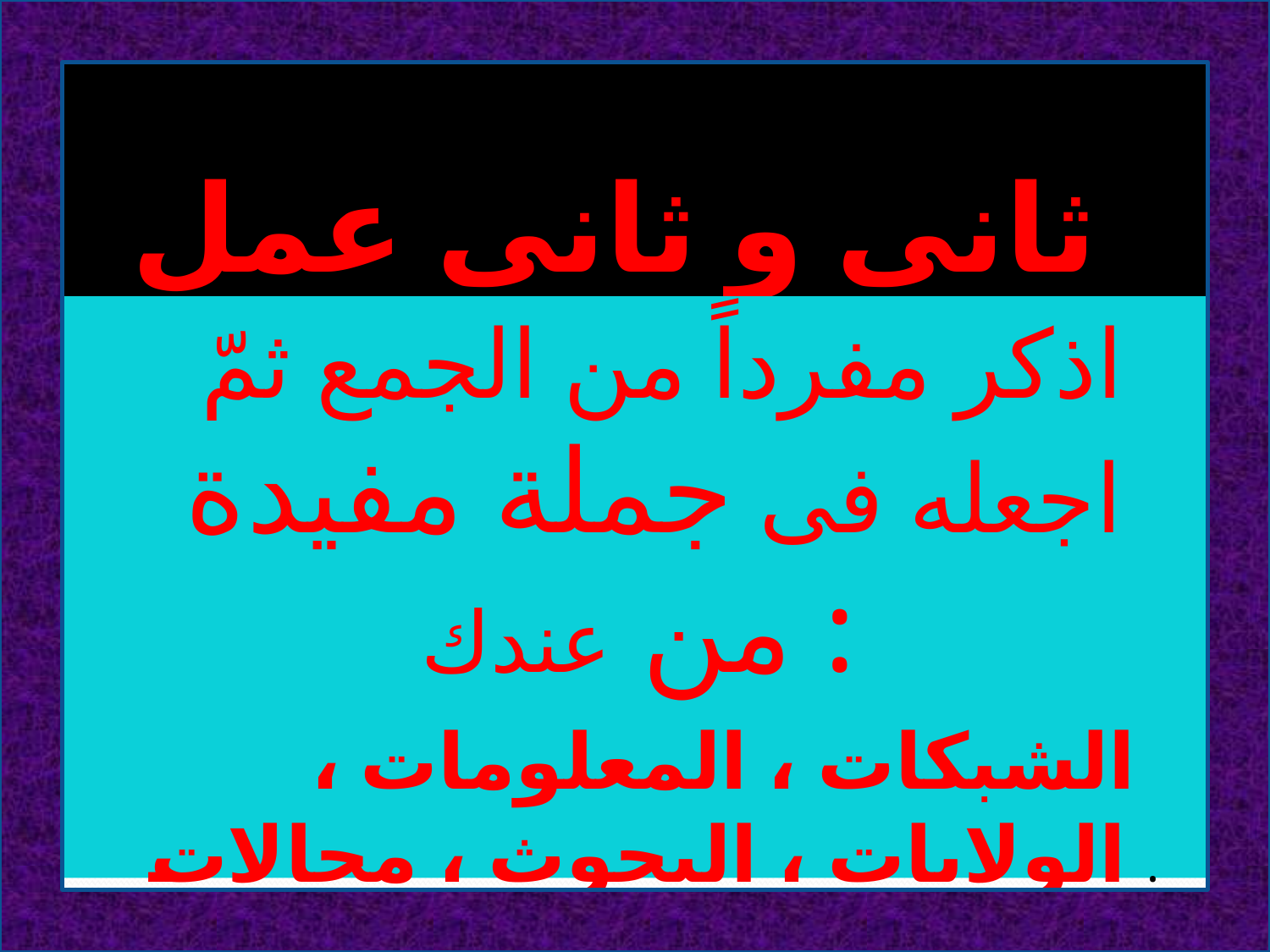

# ثانى و ثانى عمل
 اذكر مفرداً من الجمع ثمّ اجعله فى جملة مفيدة من عندك :
      الشبكات ، المعلومات ، الولايات ، البحوث ، مجالات .